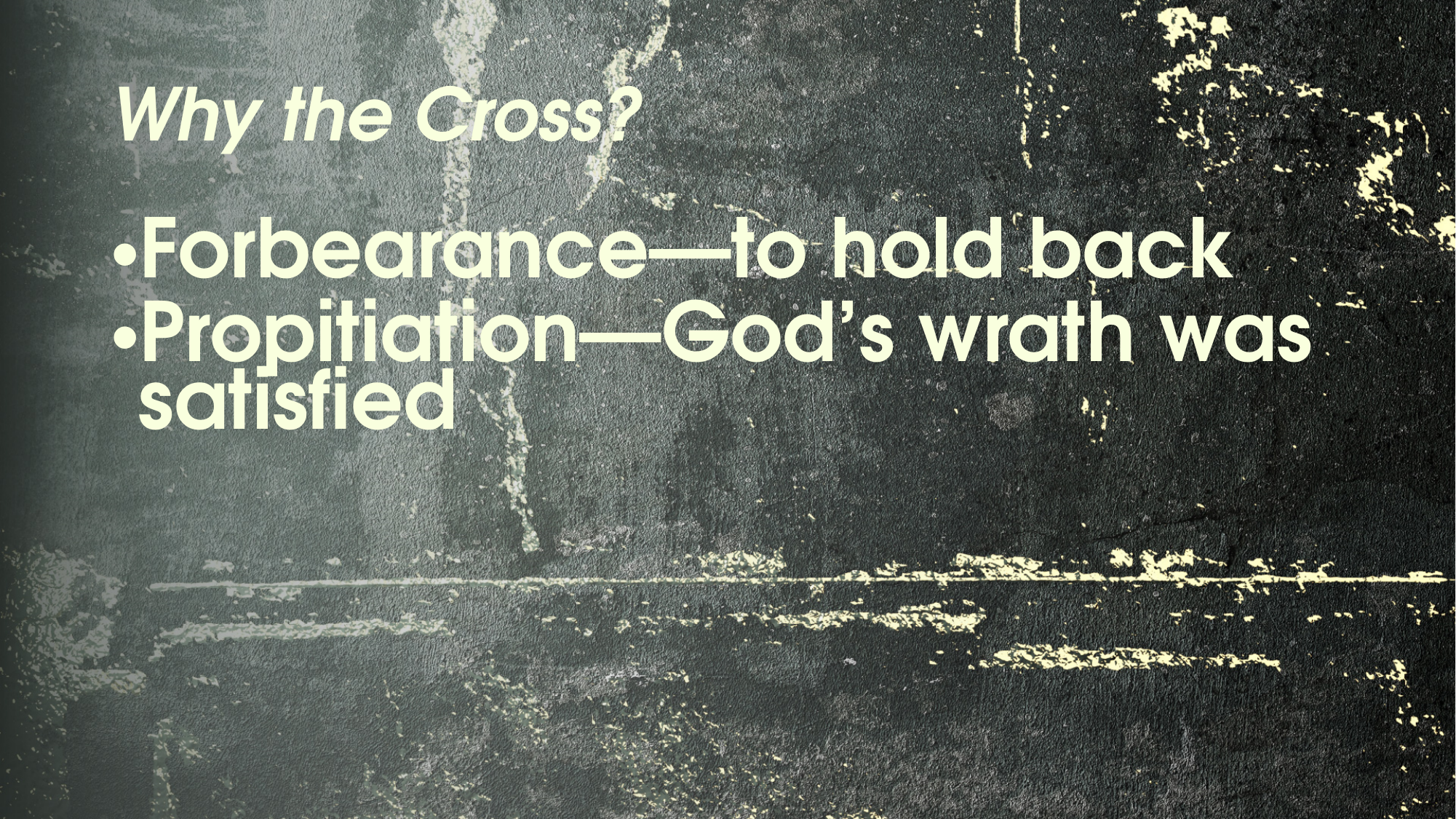

# Why the Cross?
Forbearance—to hold back
Propitiation—God’s wrath was satisfied